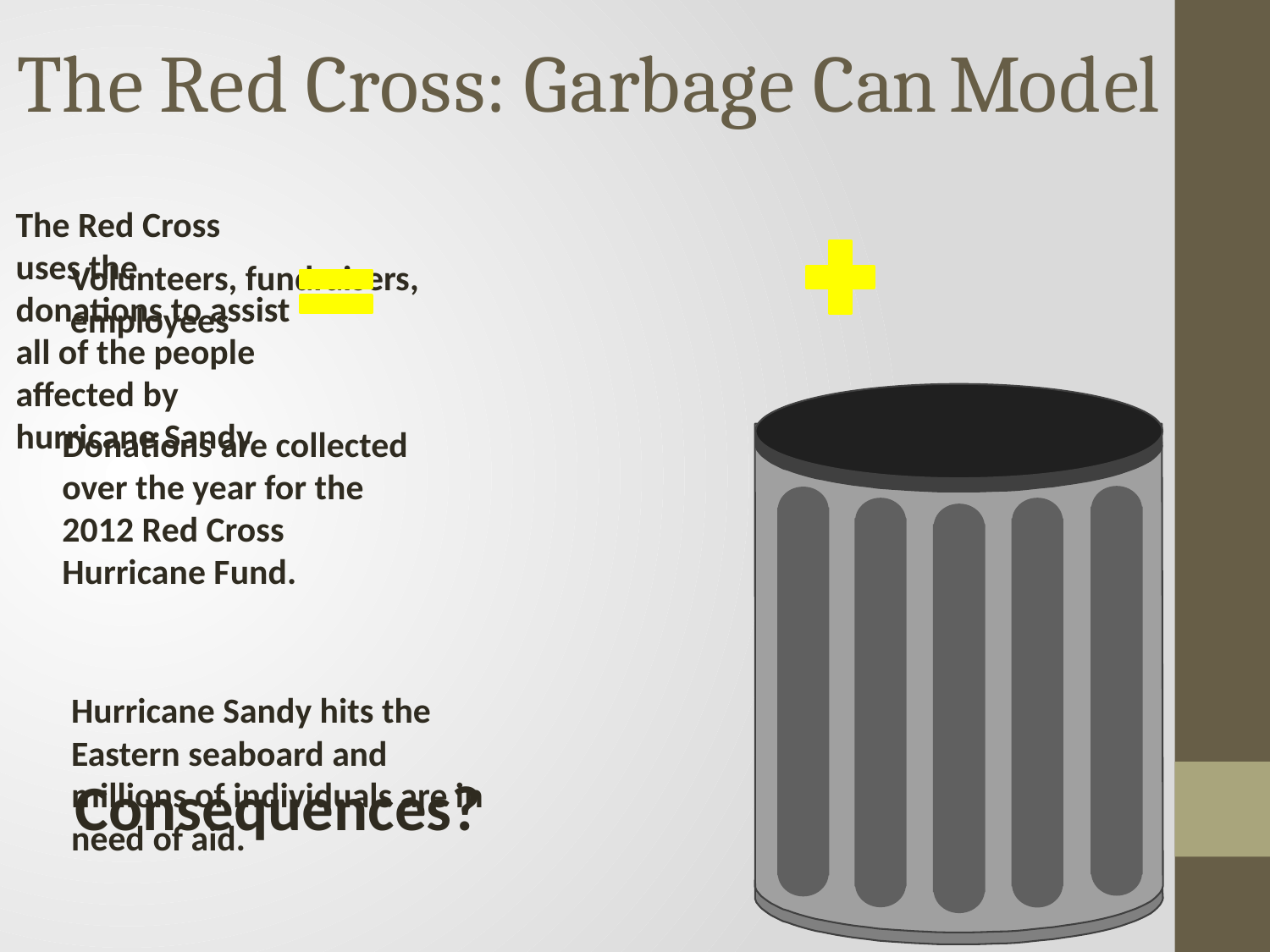

# The Red Cross: Garbage Can Model
The Red Cross uses the donations to assist all of the people affected by hurricane Sandy

Volunteers, fundraisers, employees

Donations are collected over the year for the 2012 Red Cross Hurricane Fund.
Hurricane Sandy hits the Eastern seaboard and millions of individuals are in need of aid.
Consequences?